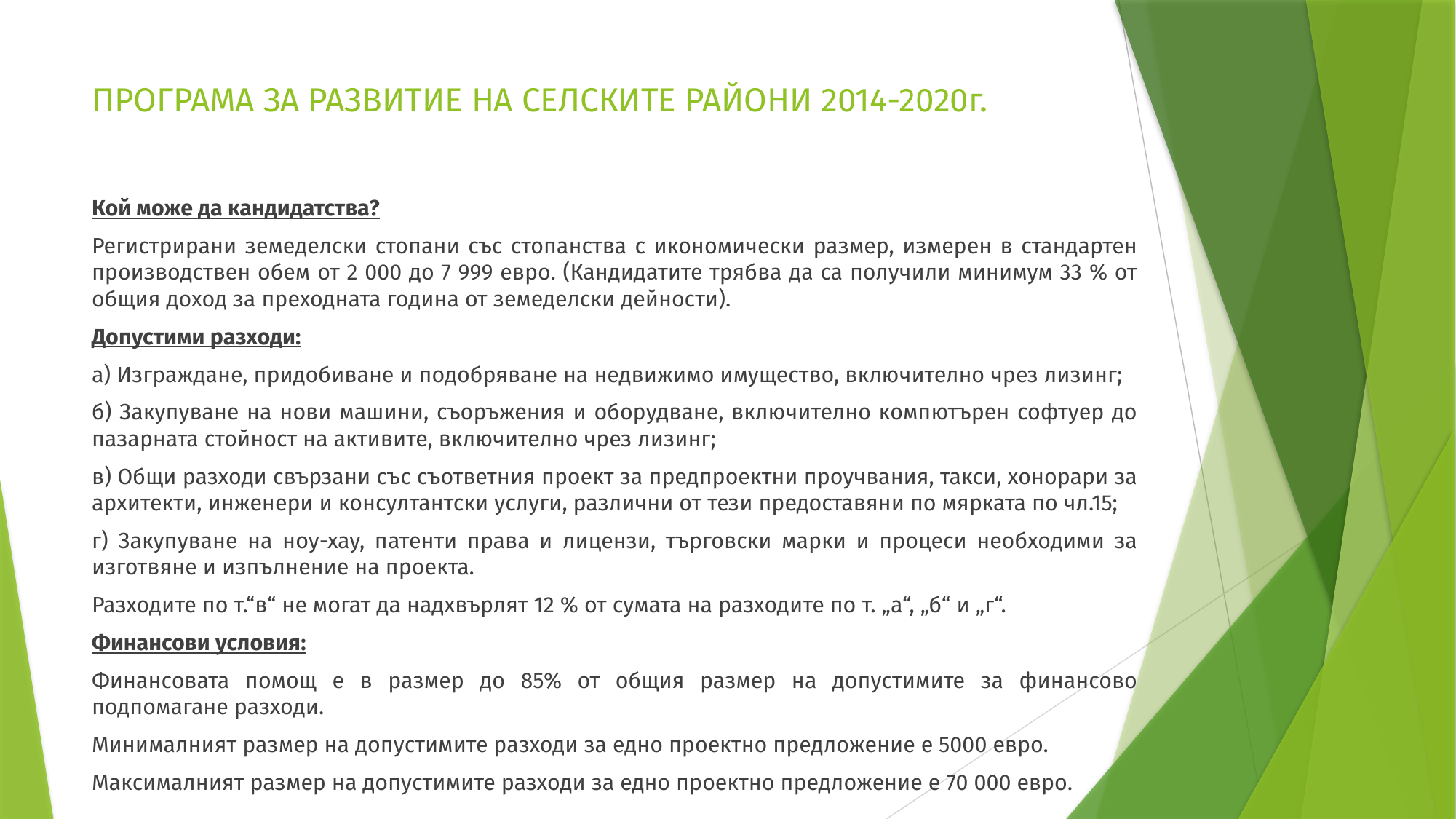

# ПРОГРАМА ЗА РАЗВИТИЕ НА СЕЛСКИТЕ РАЙОНИ 2014-2020г.
Кой може да кандидатства?
Регистрирани земеделски стопани със стопанства с икономически размер, измерен в стандартен производствен обем от 2 000 до 7 999 евро. (Кандидатите трябва да са получили минимум 33 % от общия доход за преходната година от земеделски дейности).
Допустими разходи:
а) Изграждане, придобиване и подобряване на недвижимо имущество, включително чрез лизинг;
б) Закупуване на нови машини, съоръжения и оборудване, включително компютърен софтуер до пазарната стойност на активите, включително чрез лизинг;
в) Общи разходи свързани със съответния проект за предпроектни проучвания, такси, хонорари за архитекти, инженери и консултантски услуги, различни от тези предоставяни по мярката по чл.15;
г) Закупуване на ноу-хау, патенти права и лицензи, търговски марки и процеси необходими за изготвяне и изпълнение на проекта.
Разходите по т.“в“ не могат да надхвърлят 12 % от сумата на разходите по т. „а“, „б“ и „г“.
Финансови условия:
Финансовата помощ е в размер до 85% от общия размер на допустимите за финансово подпомагане разходи.
Минималният размер на допустимите разходи за едно проектно предложение е 5000 евро.
Максималният размер на допустимите разходи за едно проектно предложение е 70 000 евро.